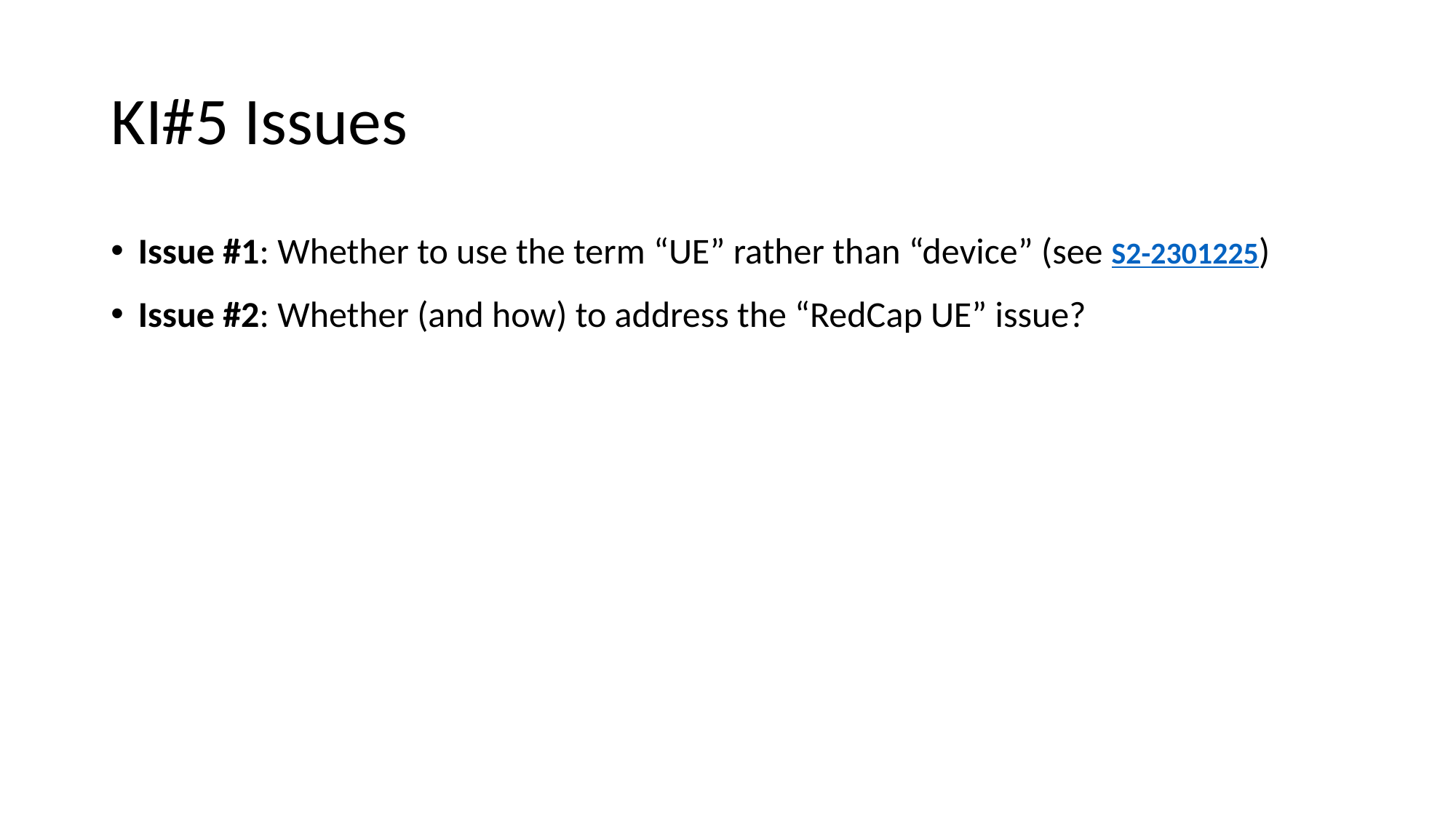

# KI#5 Issues
Issue #1: Whether to use the term “UE” rather than “device” (see S2-2301225)
Issue #2: Whether (and how) to address the “RedCap UE” issue?